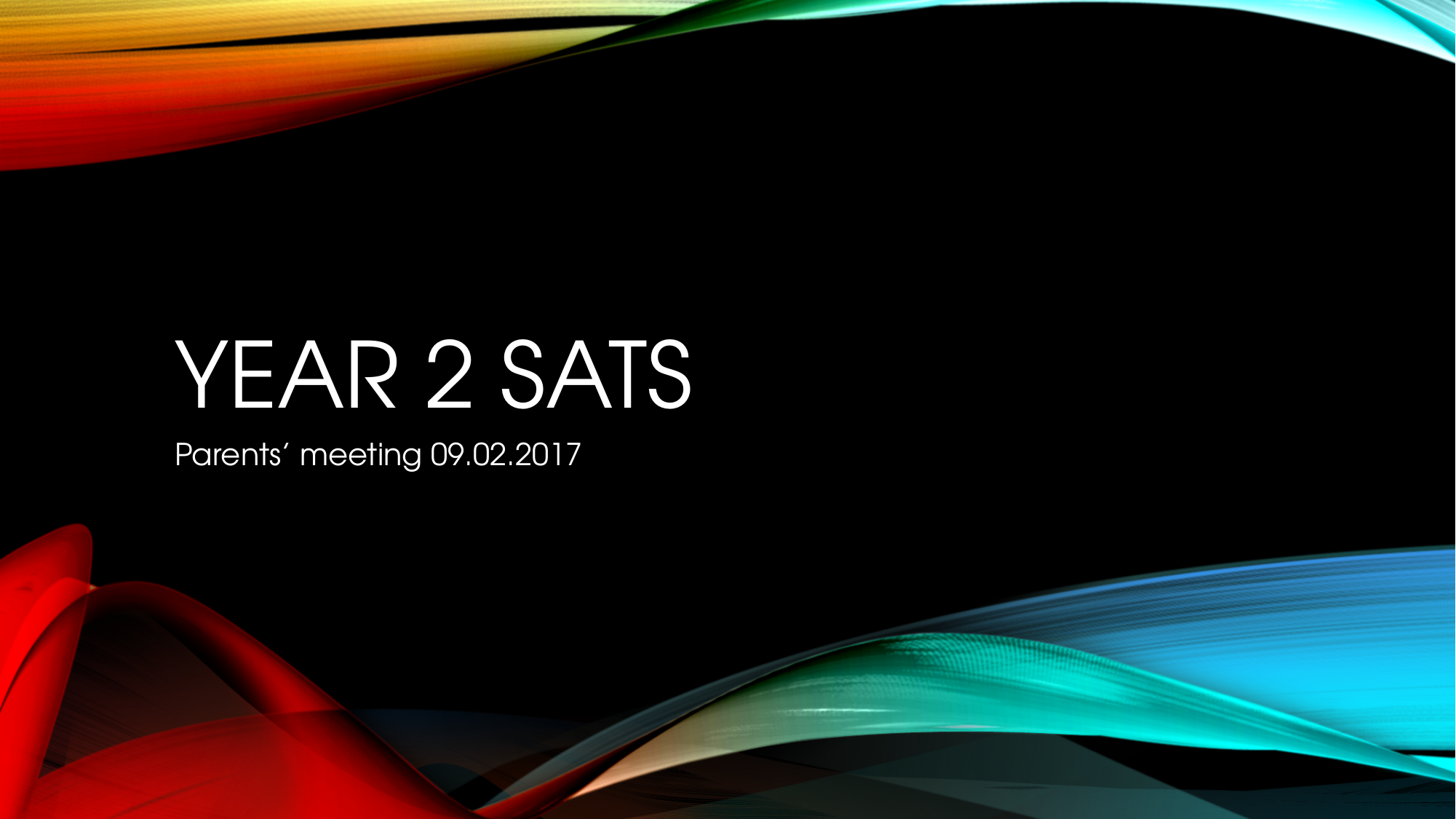

# Year 2 SATS
Parents’ meeting 09.02.2017